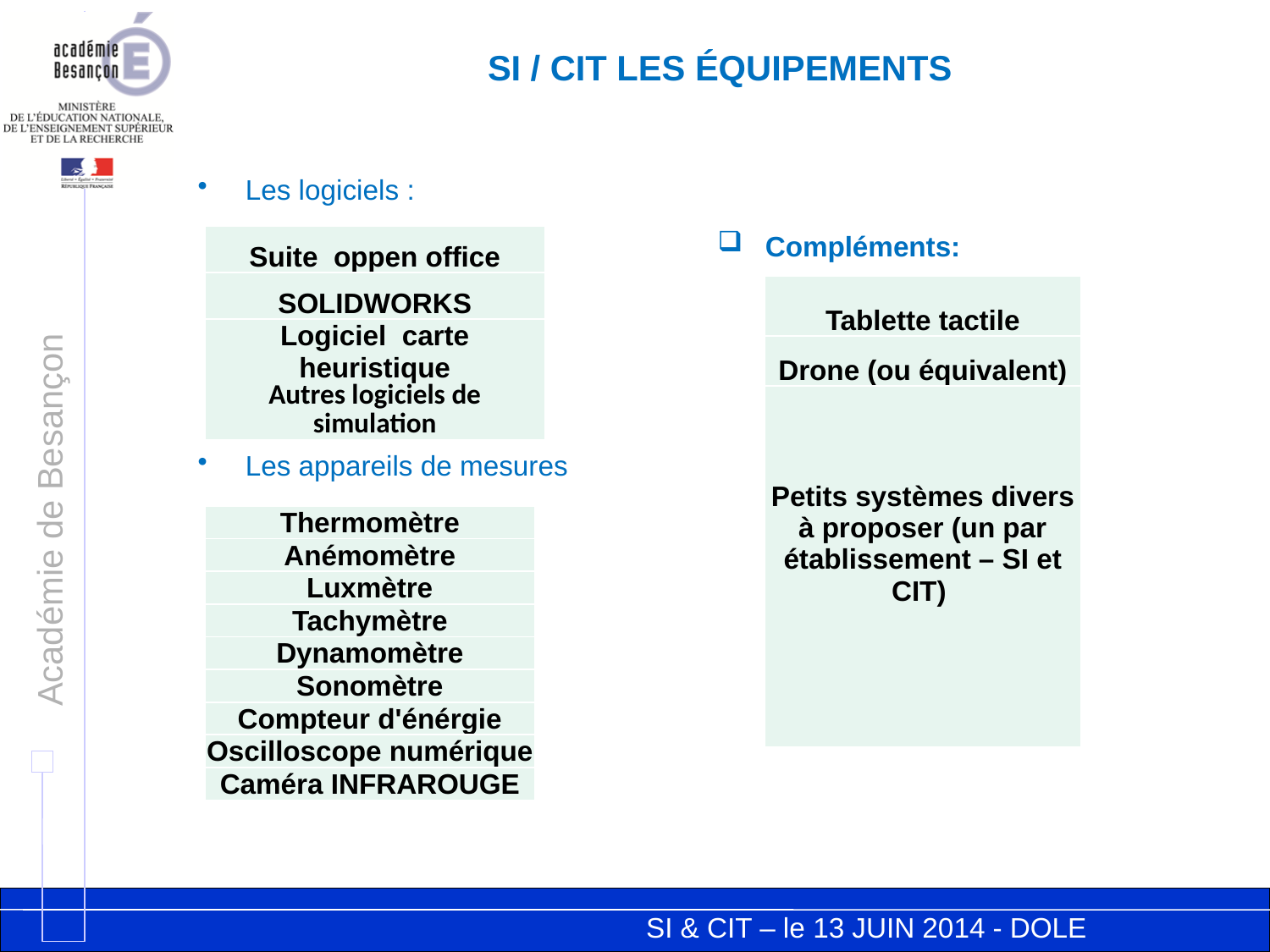

SI / CIT les équipements

Les logiciels :

Les appareils de mesures

Compléments:

| Suite oppen office |
| --- |
| SOLIDWORKS |
| Logiciel carte heuristique Autres logiciels de simulation |
| Tablette tactile |
| --- |
| Drone (ou équivalent) |
| Petits systèmes divers à proposer (un par établissement – SI et CIT) |
| Thermomètre |
| --- |
| Anémomètre |
| Luxmètre |
| Tachymètre |
| Dynamomètre |
| Sonomètre |
| Compteur d'énérgie |
| Oscilloscope numérique |
| Caméra INFRAROUGE |